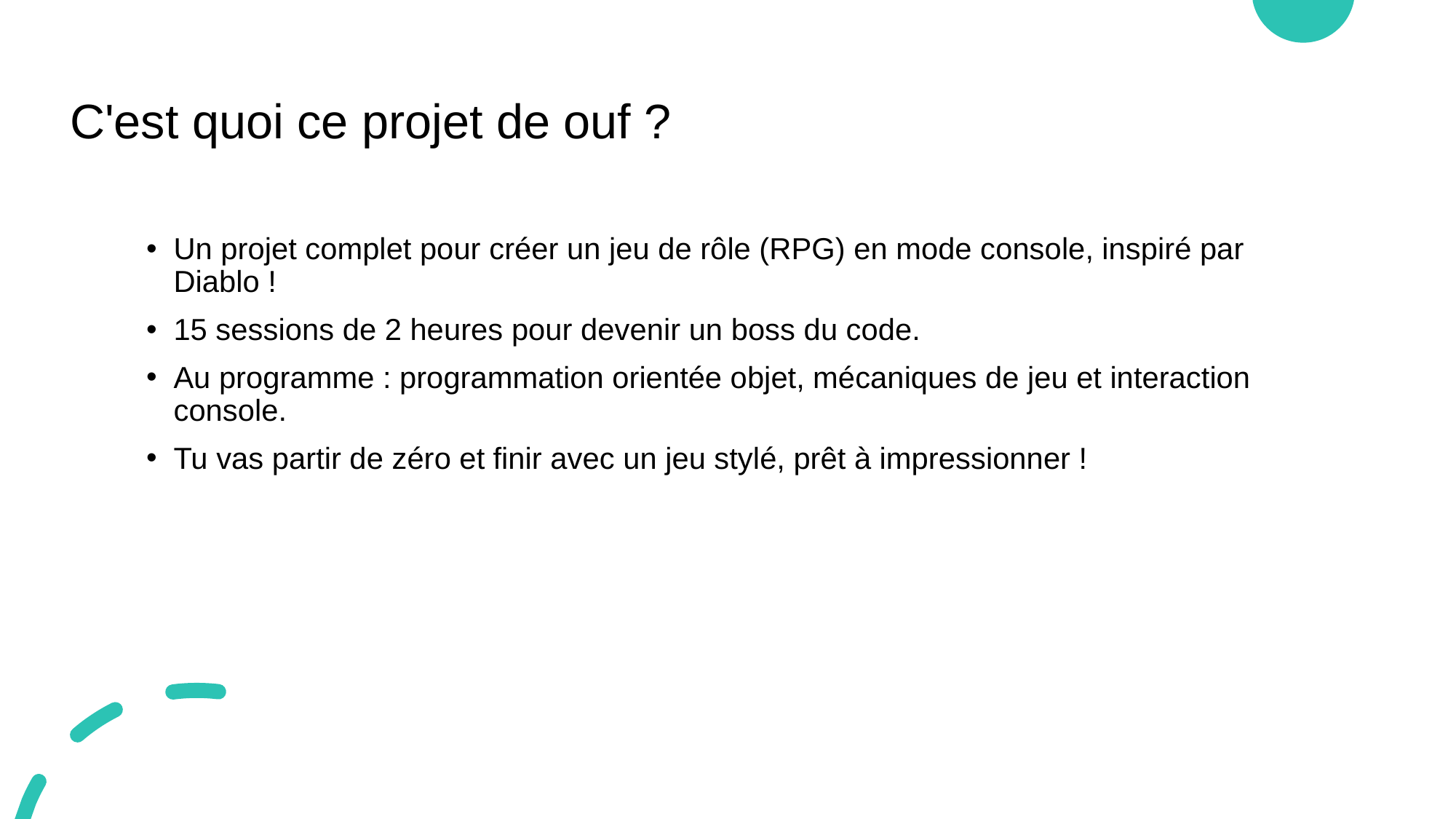

# C'est quoi ce projet de ouf ?
Un projet complet pour créer un jeu de rôle (RPG) en mode console, inspiré par Diablo !
15 sessions de 2 heures pour devenir un boss du code.
Au programme : programmation orientée objet, mécaniques de jeu et interaction console.
Tu vas partir de zéro et finir avec un jeu stylé, prêt à impressionner !